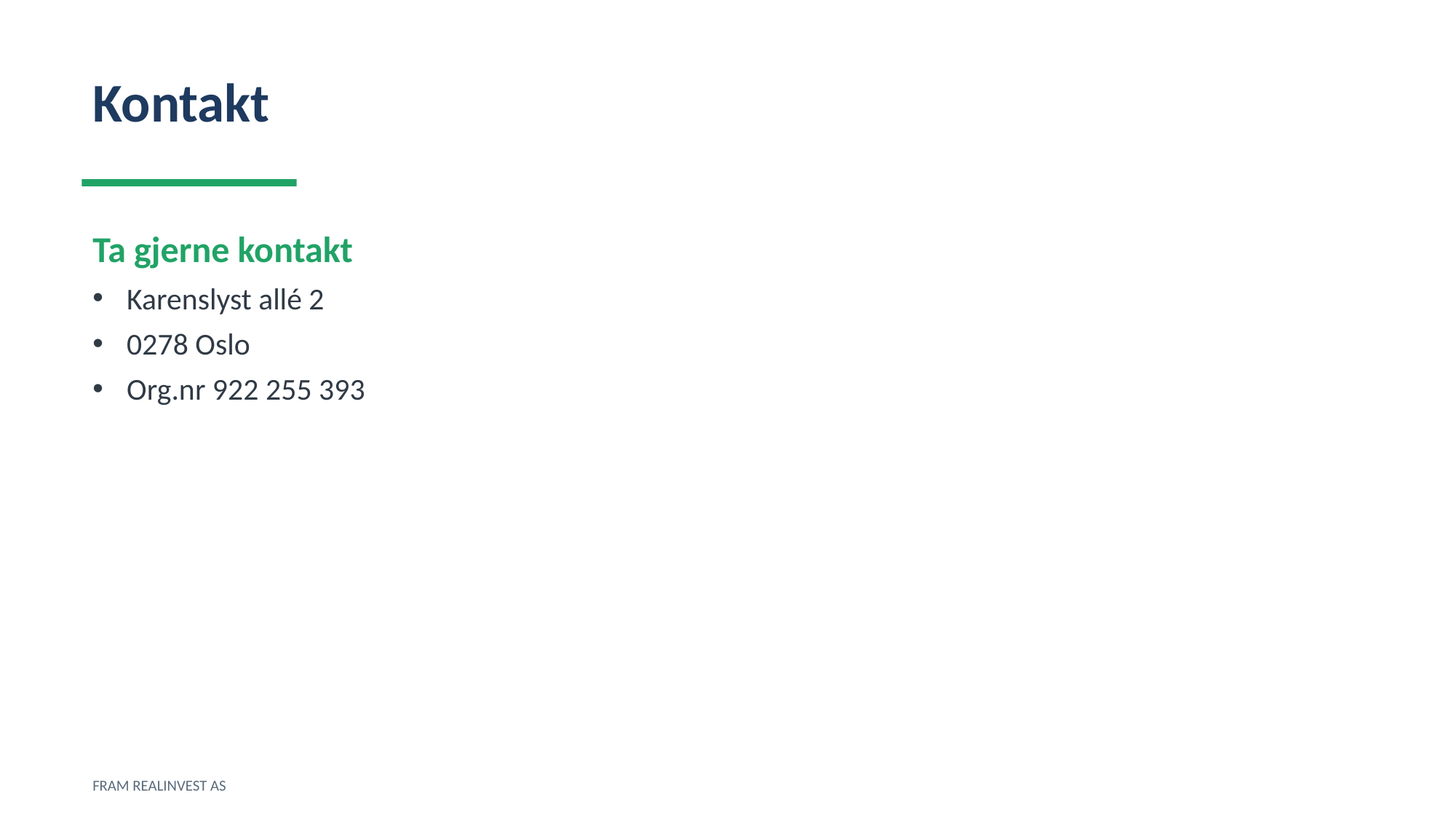

Kontakt

Ta gjerne kontakt
Karenslyst allé 2
0278 Oslo
Org.nr 922 255 393
FRAM REALINVEST AS